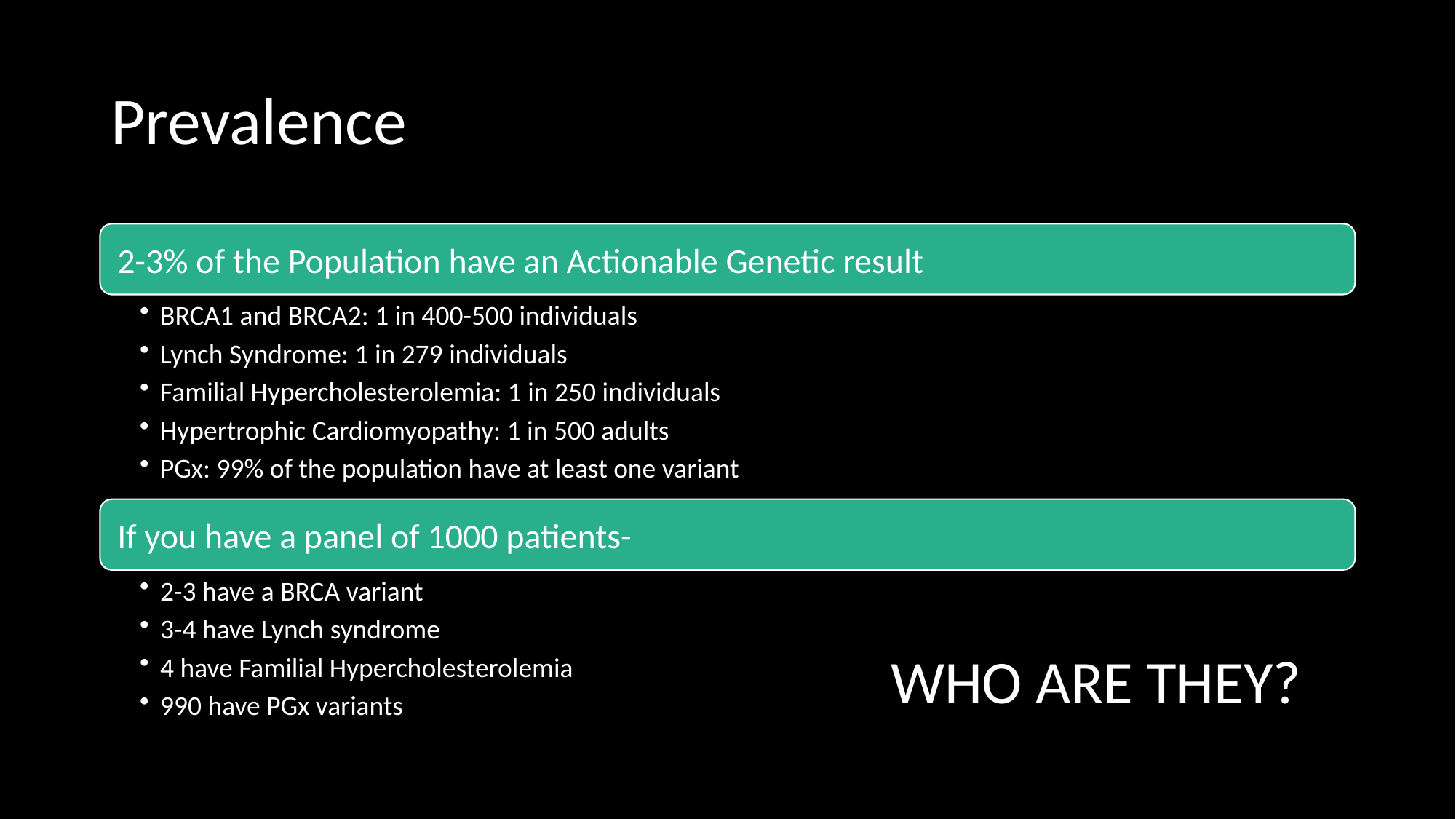

# Prevalence
2-3% of the Population have an Actionable Genetic result
BRCA1 and BRCA2: 1 in 400-500 individuals
Lynch Syndrome: 1 in 279 individuals
Familial Hypercholesterolemia: 1 in 250 individuals
Hypertrophic Cardiomyopathy: 1 in 500 adults
PGx: 99% of the population have at least one variant
If you have a panel of 1000 patients-
2-3 have a BRCA variant
3-4 have Lynch syndrome
4 have Familial Hypercholesterolemia
990 have PGx variants
WHO ARE THEY?